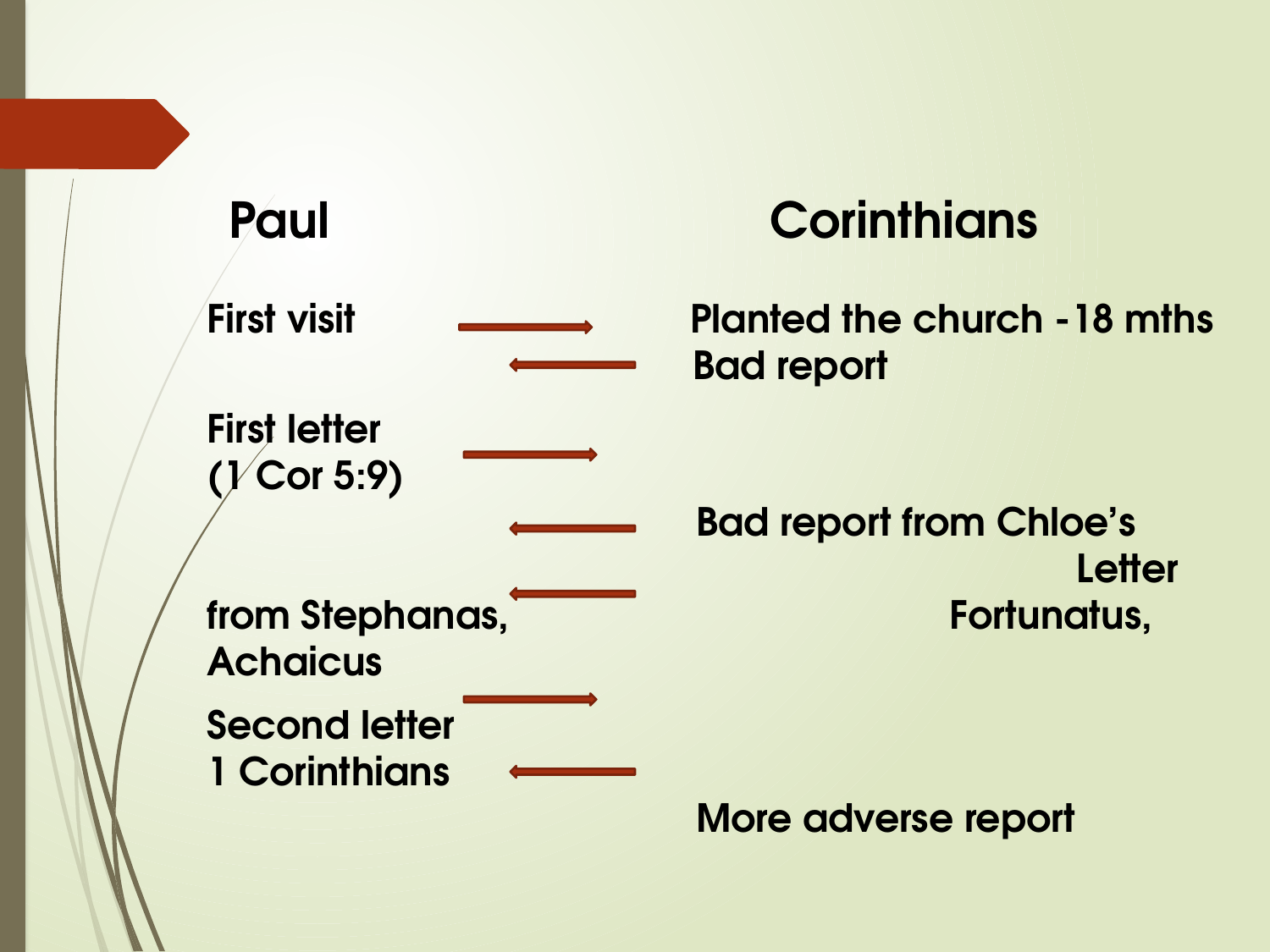

Paul 			    Corinthians

First visit                               Planted the church -18 mths
                                             Bad report

First letter
(1 Cor 5:9)
			          Bad report from Chloe’s                                              			          Letter from Stephanas,     			          Fortunatus, Achaicus

Second letter
1 Corinthians
			          More adverse report